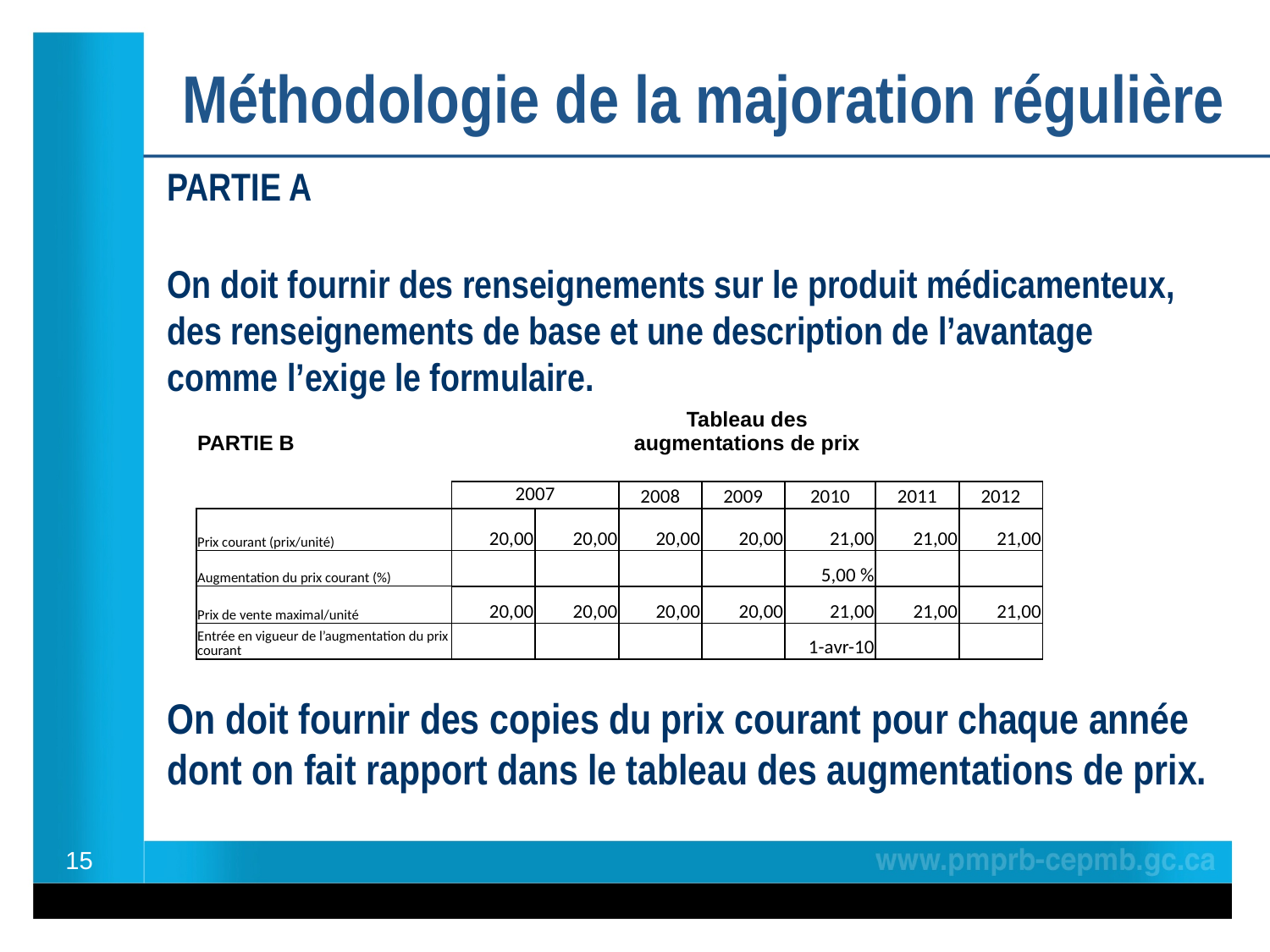

Méthodologie de la majoration régulière

PARTIE A

On doit fournir des renseignements sur le produit médicamenteux, des renseignements de base et une description de l’avantage comme l’exige le formulaire.
| PARTIE B |  |  | Tableau des augmentations de prix |  |  |  |  |
| --- | --- | --- | --- | --- | --- | --- | --- |
|  |  |  |  |  |  |  |  |
|  | 2007 |  | 2008 | 2009 | 2010 | 2011 | 2012 |
| Prix courant (prix/unité) | 20,00 | 20,00 | 20,00 | 20,00 | 21,00 | 21,00 | 21,00 |
| Augmentation du prix courant (%) |  |  |  |  | 5,00 % |  |  |
| Prix de vente maximal/unité | 20,00 | 20,00 | 20,00 | 20,00 | 21,00 | 21,00 | 21,00 |
| Entrée en vigueur de l’augmentation du prix courant |  |  |  |  | 1-avr-10 |  |  |
On doit fournir des copies du prix courant pour chaque année dont on fait rapport dans le tableau des augmentations de prix.
15